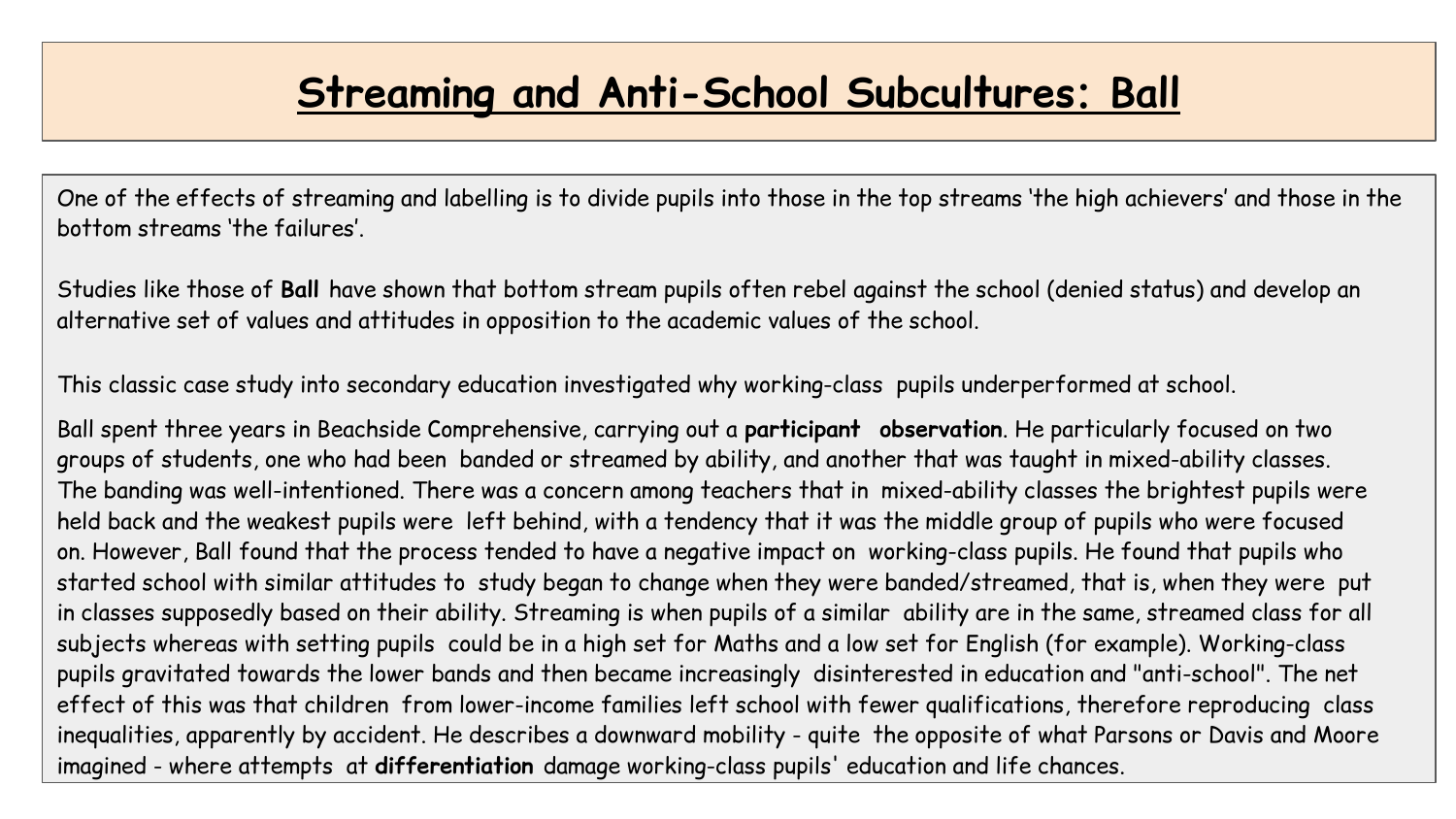

Streaming and Anti-School Subcultures: Ball
One of the effects of streaming and labelling is to divide pupils into those in the top streams ‘the high achievers’ and those in the bottom streams ‘the failures’.

Studies like those of Ball have shown that bottom stream pupils often rebel against the school (denied status) and develop an alternative set of values and attitudes in opposition to the academic values of the school.
This classic case study into secondary education investigated why working-class  pupils underperformed at school.
Ball spent three years in Beachside Comprehensive, carrying out a participant  observation. He particularly focused on two groups of students, one who had been  banded or streamed by ability, and another that was taught in mixed-ability classes.  The banding was well-intentioned. There was a concern among teachers that in  mixed-ability classes the brightest pupils were held back and the weakest pupils were  left behind, with a tendency that it was the middle group of pupils who were focused  on. However, Ball found that the process tended to have a negative impact on  working-class pupils. He found that pupils who started school with similar attitudes to  study began to change when they were banded/streamed, that is, when they were  put in classes supposedly based on their ability. Streaming is when pupils of a similar  ability are in the same, streamed class for all subjects whereas with setting pupils  could be in a high set for Maths and a low set for English (for example). Working-class  pupils gravitated towards the lower bands and then became increasingly  disinterested in education and "anti-school". The net effect of this was that children  from lower-income families left school with fewer qualifications, therefore reproducing  class inequalities, apparently by accident. He describes a downward mobility - quite  the opposite of what Parsons or Davis and Moore imagined - where attempts  at differentiation damage working-class pupils' education and life chances.